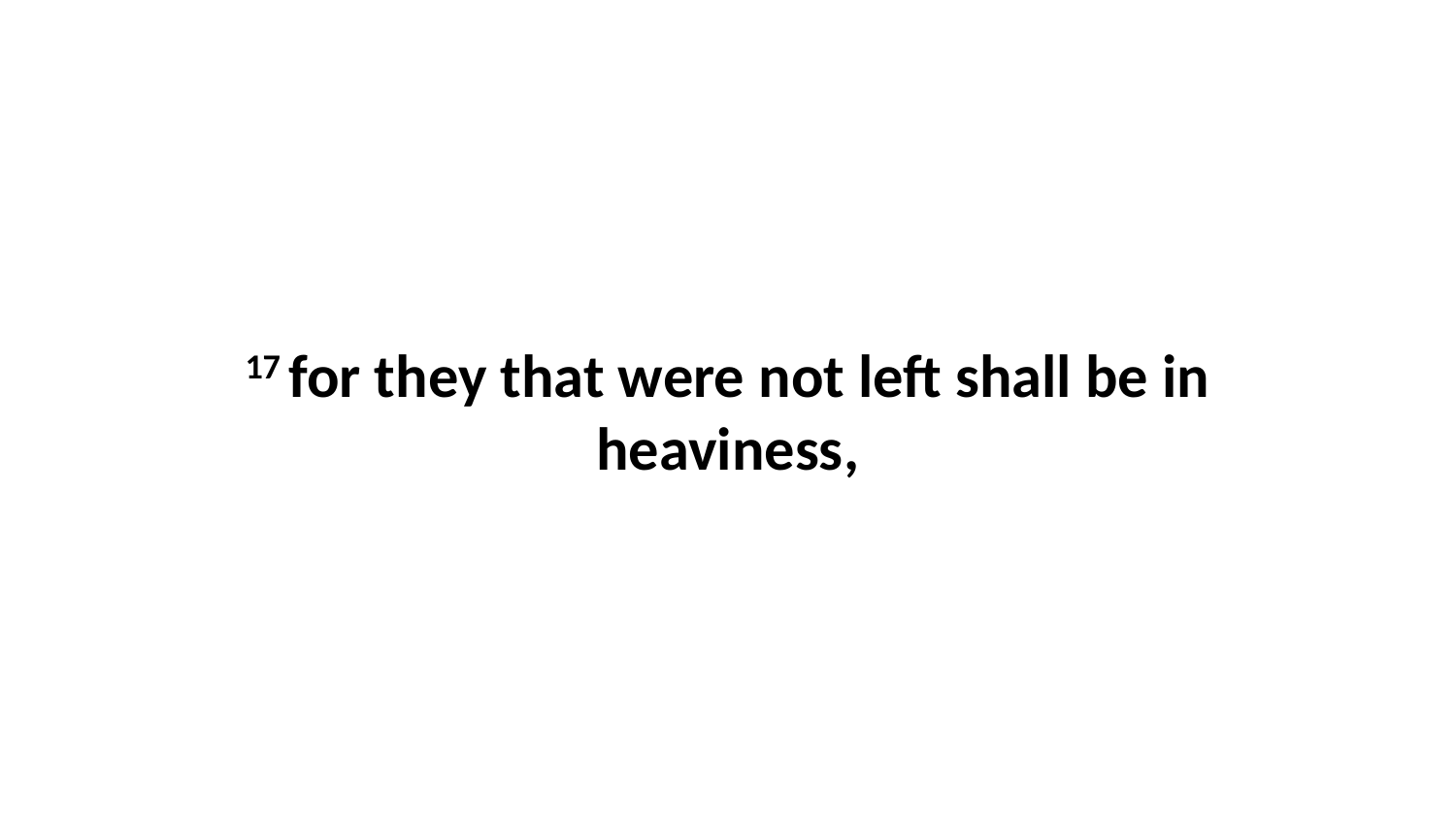

17 for they that were not left shall be in heaviness,